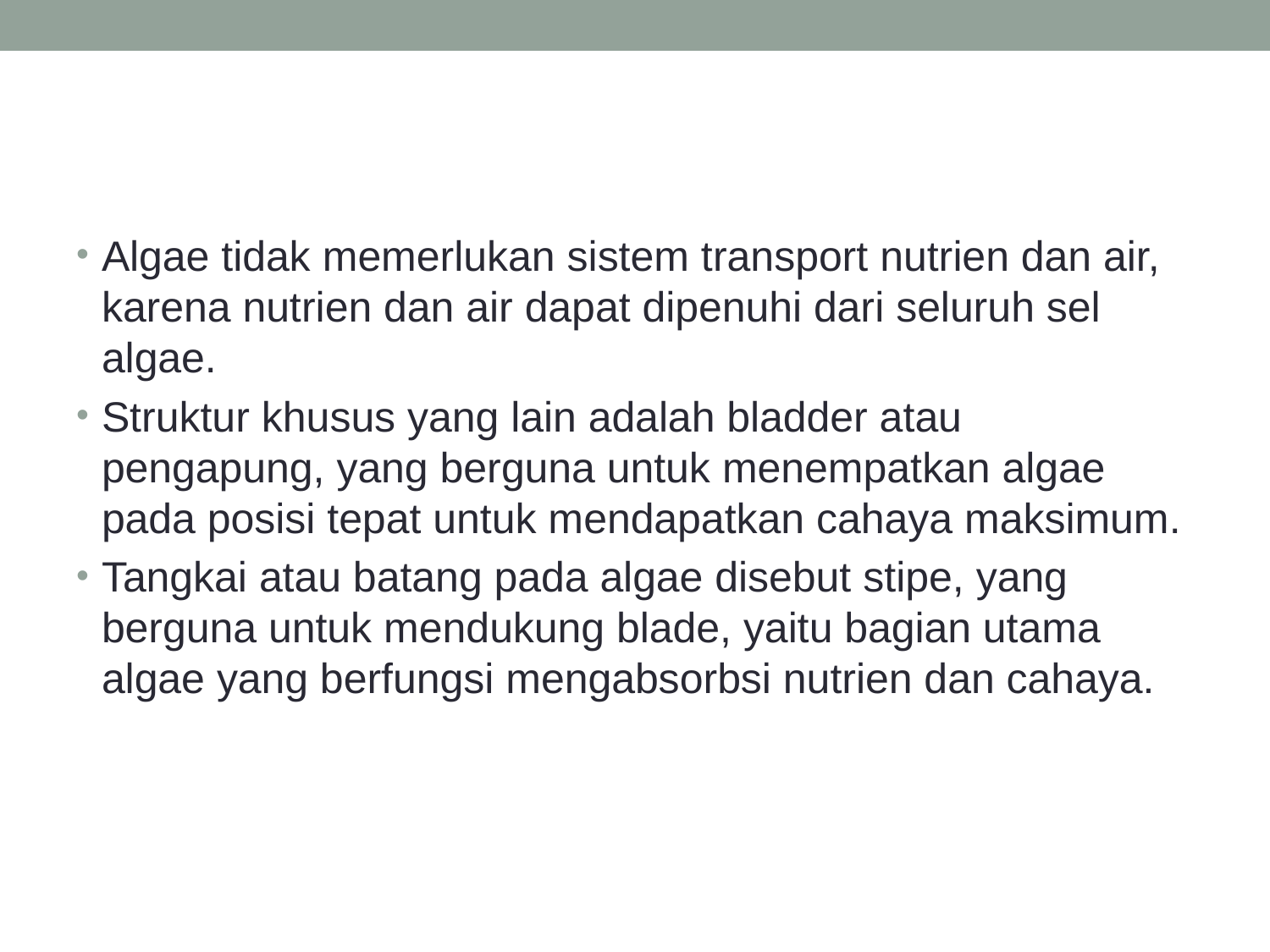

#
Algae tidak memerlukan sistem transport nutrien dan air, karena nutrien dan air dapat dipenuhi dari seluruh sel algae.
Struktur khusus yang lain adalah bladder atau pengapung, yang berguna untuk menempatkan algae pada posisi tepat untuk mendapatkan cahaya maksimum.
Tangkai atau batang pada algae disebut stipe, yang berguna untuk mendukung blade, yaitu bagian utama algae yang berfungsi mengabsorbsi nutrien dan cahaya.